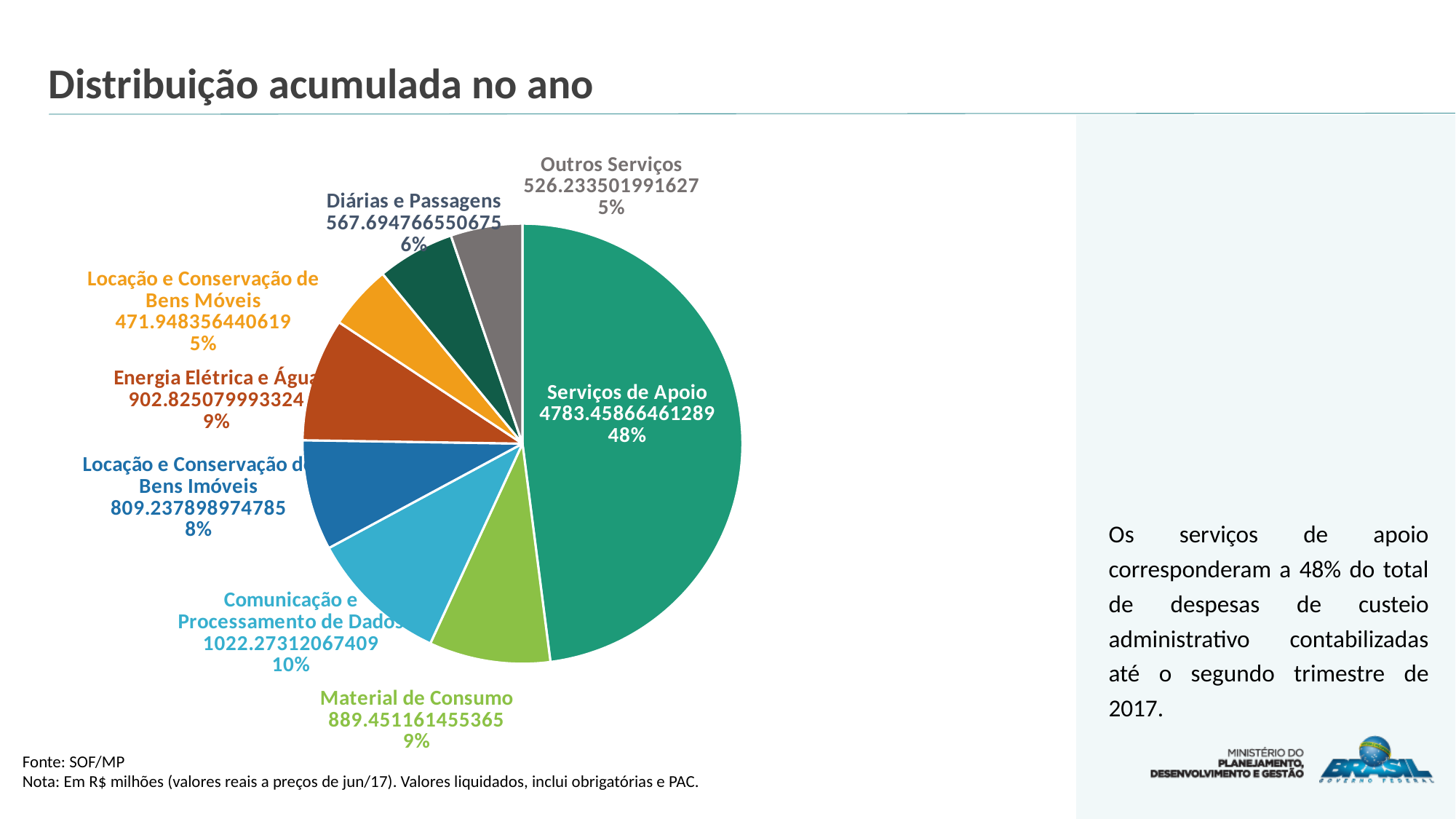

# Distribuição acumulada no ano

### Chart

| Category |  |
|---|---|
| Serviços de Apoio | 4783.458664612892 |
| Material de Consumo | 889.4511614553649 |
| Comunicação e Processamento de Dados | 1022.273120674094 |
| Locação e Conservação de Bens Imóveis | 809.2378989747845 |
| Energia Elétrica e Água | 902.8250799933236 |
| Locação e Conservação de Bens Móveis | 471.9483564406185 |
| Diárias e Passagens | 567.694766550675 |
| Outros Serviços | 526.2335019916266 |

Os serviços de apoio corresponderam a 48% do total de despesas de custeio administrativo contabilizadas até o segundo trimestre de 2017.

Fonte: SOF/MP
Nota: Em R$ milhões (valores reais a preços de jun/17). Valores liquidados, inclui obrigatórias e PAC.